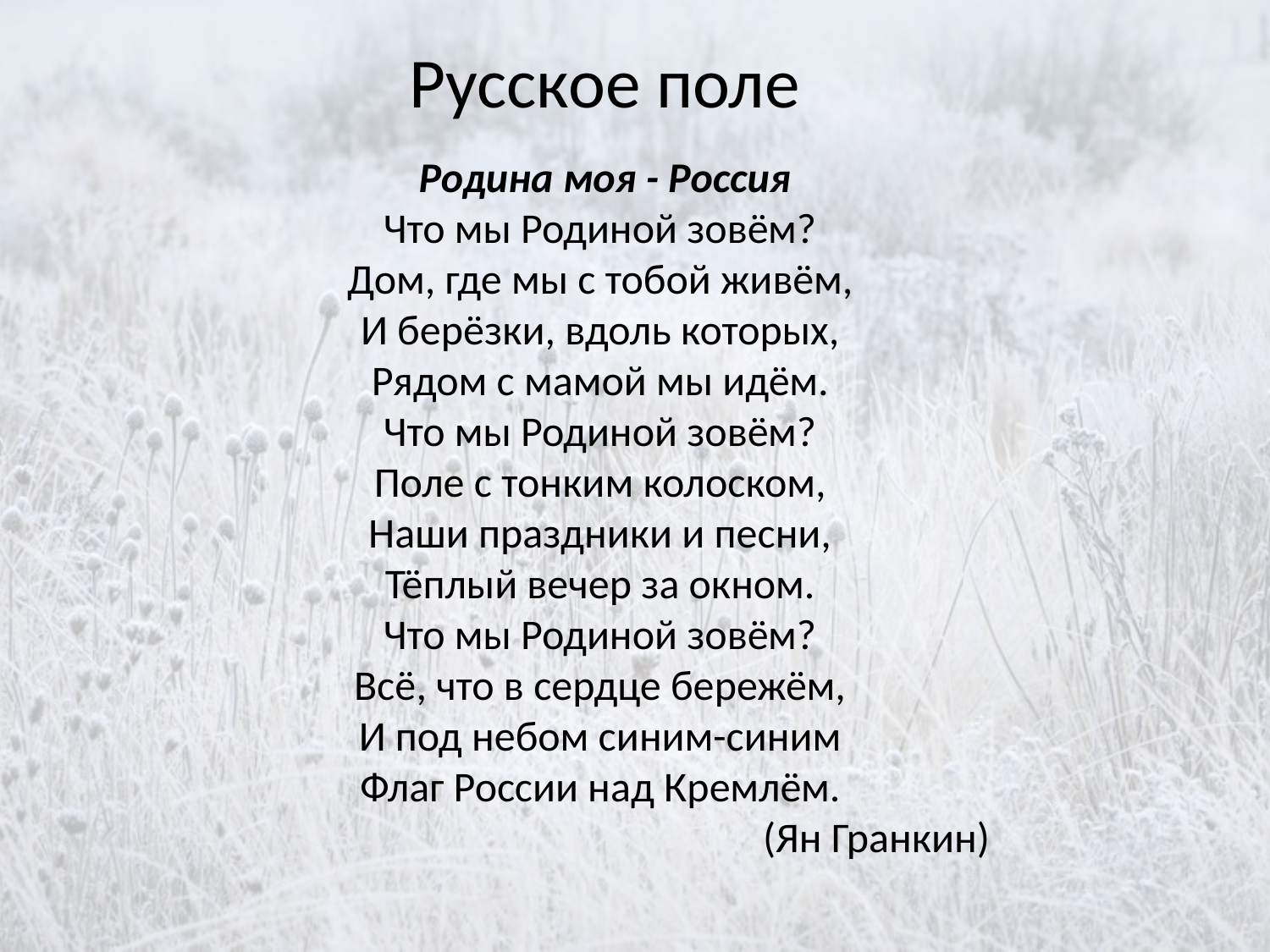

Русское поле
# Родина моя - Россия Что мы Родиной зовём? Дом, где мы с тобой живём, И берёзки, вдоль которых, Рядом с мамой мы идём. Что мы Родиной зовём? Поле с тонким колоском, Наши праздники и песни, Тёплый вечер за окном. Что мы Родиной зовём? Всё, что в сердце бережём, И под небом синим-синим Флаг России над Кремлём. (Ян Гранкин)